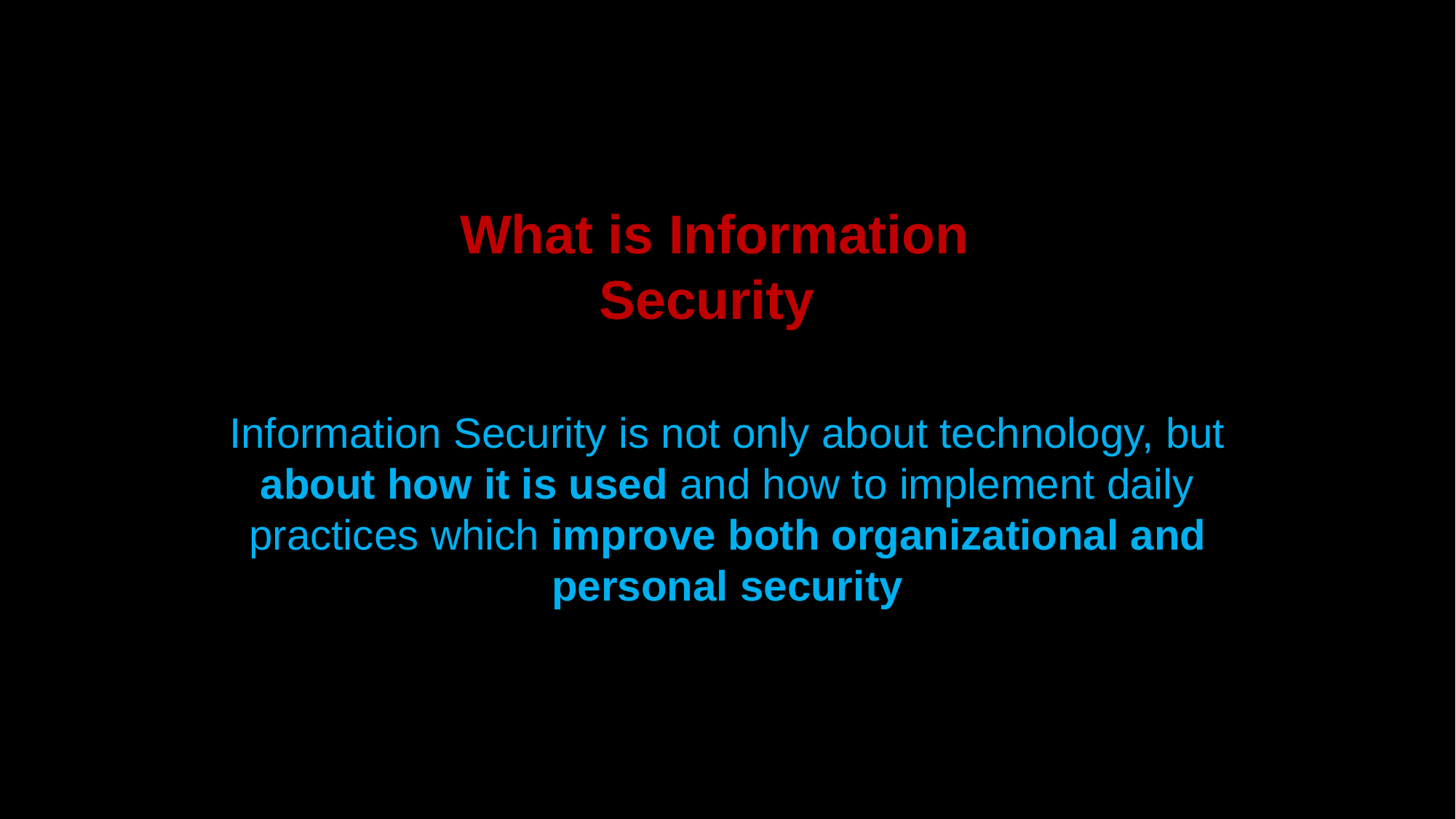

# What is Information Security
Information Security is not only about technology, but about how it is used and how to implement daily practices which improve both organizational and personal security